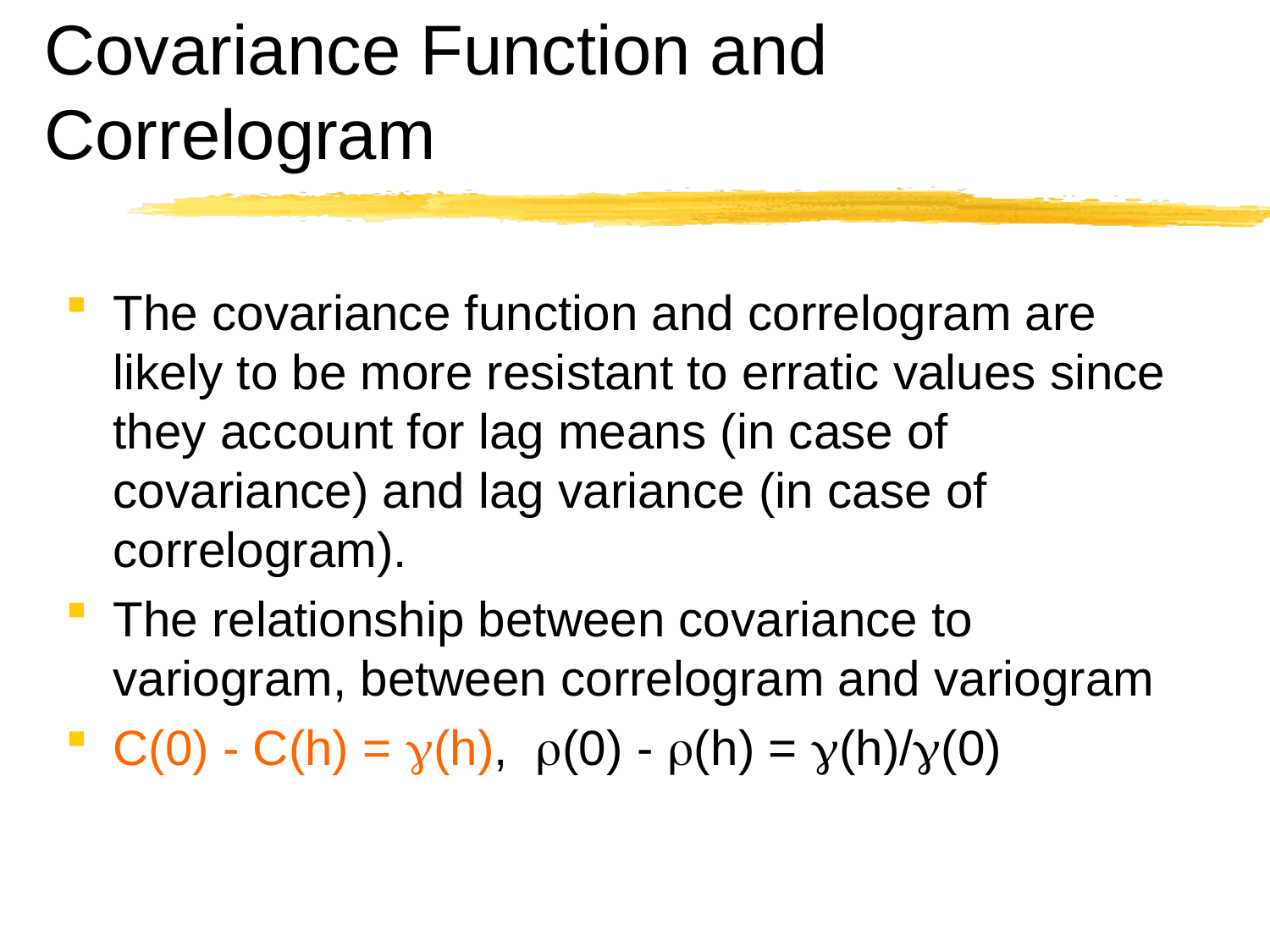

# Covariance Function and Correlogram
The covariance function and correlogram are likely to be more resistant to erratic values since they account for lag means (in case of covariance) and lag variance (in case of correlogram).
The relationship between covariance to variogram, between correlogram and variogram
C(0) - C(h) = γ(h),  ρ(0) - ρ(h) = γ(h)/γ(0)